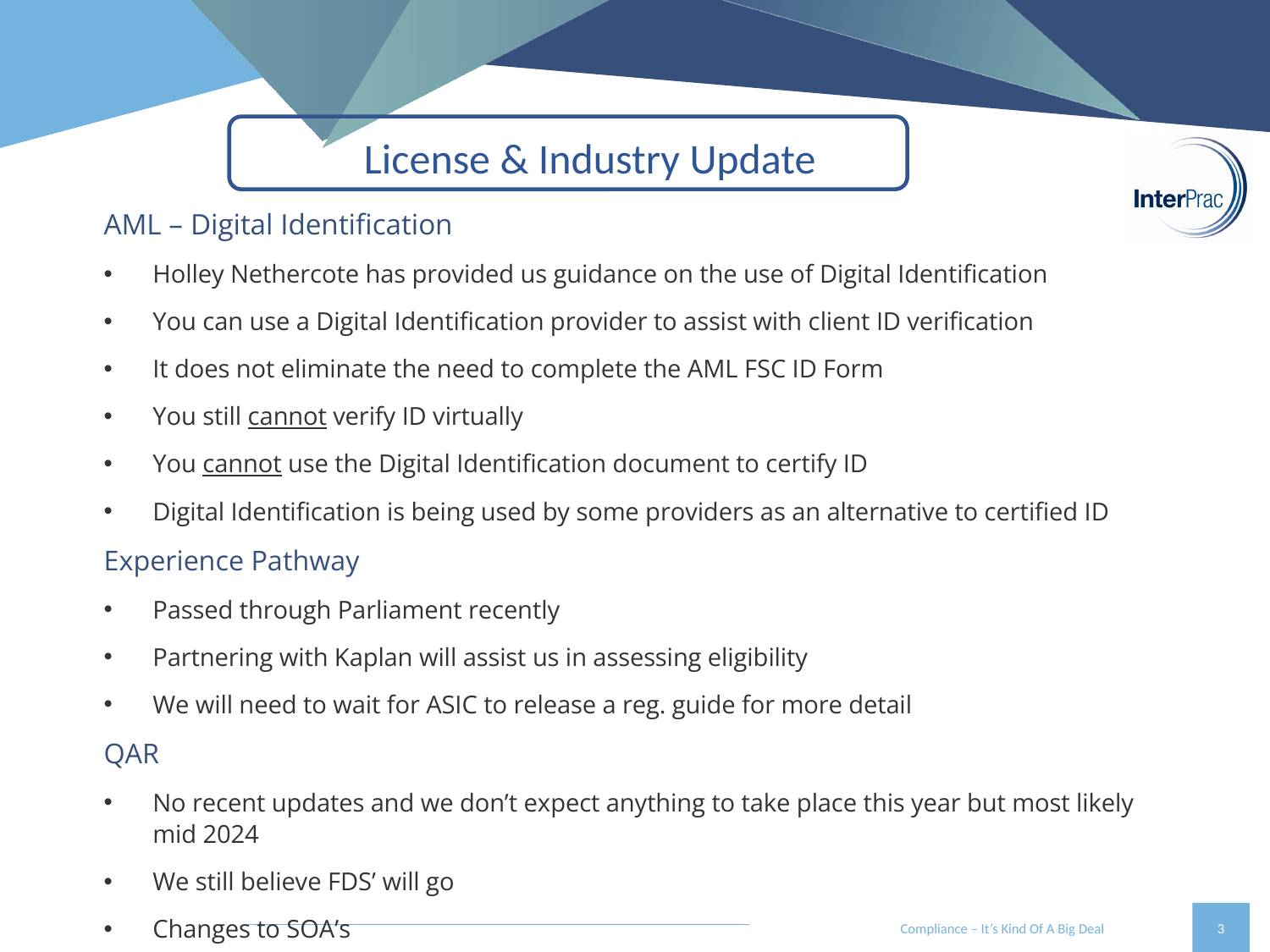

License & Industry Update
AML – Digital Identification
Holley Nethercote has provided us guidance on the use of Digital Identification
You can use a Digital Identification provider to assist with client ID verification
It does not eliminate the need to complete the AML FSC ID Form
You still cannot verify ID virtually
You cannot use the Digital Identification document to certify ID
Digital Identification is being used by some providers as an alternative to certified ID
Experience Pathway
Passed through Parliament recently
Partnering with Kaplan will assist us in assessing eligibility
We will need to wait for ASIC to release a reg. guide for more detail
QAR
No recent updates and we don’t expect anything to take place this year but most likely mid 2024
We still believe FDS’ will go
Changes to SOA’s

Compliance – It’s Kind Of A Big Deal
3